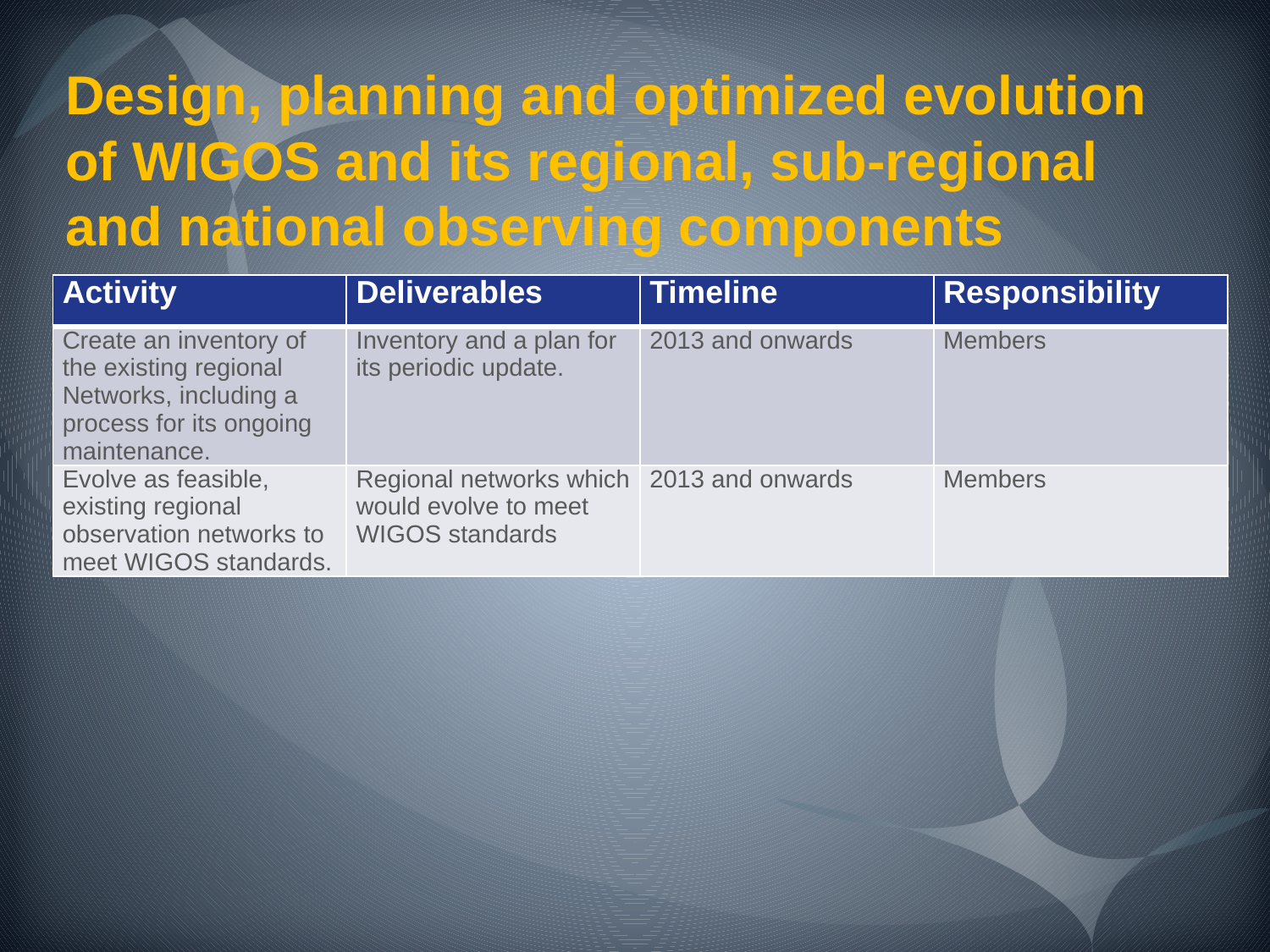

# Design, planning and optimized evolution of WIGOS and its regional, sub-regional and national observing components
| Activity | Deliverables | Timeline | Responsibility |
| --- | --- | --- | --- |
| Create an inventory of the existing regional Networks, including a process for its ongoing maintenance. | Inventory and a plan for its periodic update. | 2013 and onwards | Members |
| Evolve as feasible, existing regional observation networks to meet WIGOS standards. | Regional networks which would evolve to meet WIGOS standards | 2013 and onwards | Members |